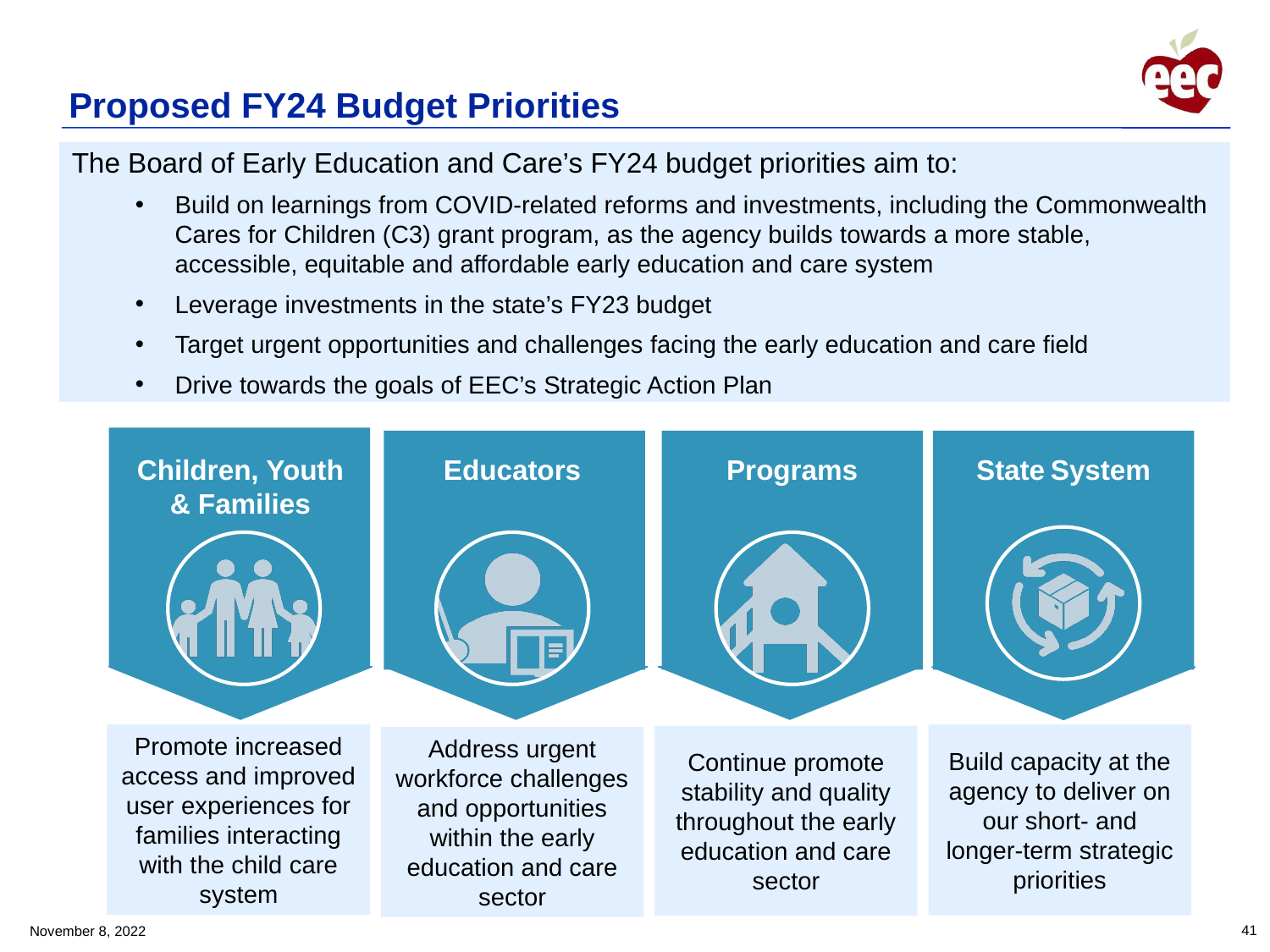

Proposed FY24 Budget Priorities
The Board of Early Education and Care’s FY24 budget priorities aim to:
Build on learnings from COVID-related reforms and investments, including the Commonwealth Cares for Children (C3) grant program, as the agency builds towards a more stable, accessible, equitable and affordable early education and care system
Leverage investments in the state’s FY23 budget
Target urgent opportunities and challenges facing the early education and care field
Drive towards the goals of EEC’s Strategic Action Plan
Children, Youth & Families

Children, Youth & Families
Educators
Programs
State System

Promote increased access and improved user experiences for families interacting with the child care system
Build capacity at the agency to deliver on our short- and longer-term strategic priorities
Address urgent workforce challenges and opportunities within the early education and care sector
Continue promote stability and quality throughout the early education and care sector
41
November 8, 2022